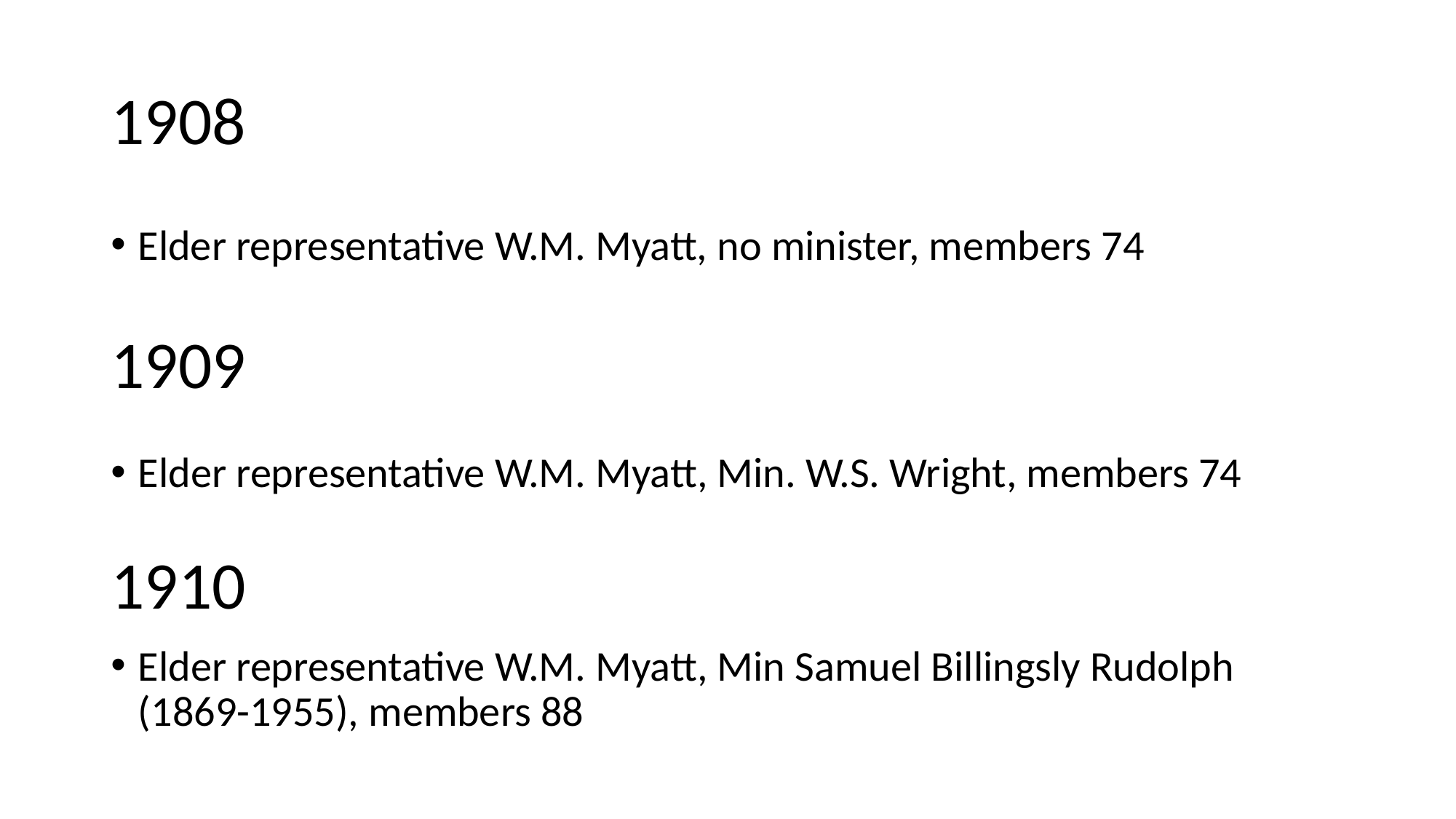

# 1908
Elder representative W.M. Myatt, no minister, members 74
1909
Elder representative W.M. Myatt, Min. W.S. Wright, members 74
1910
Elder representative W.M. Myatt, Min Samuel Billingsly Rudolph (1869-1955), members 88